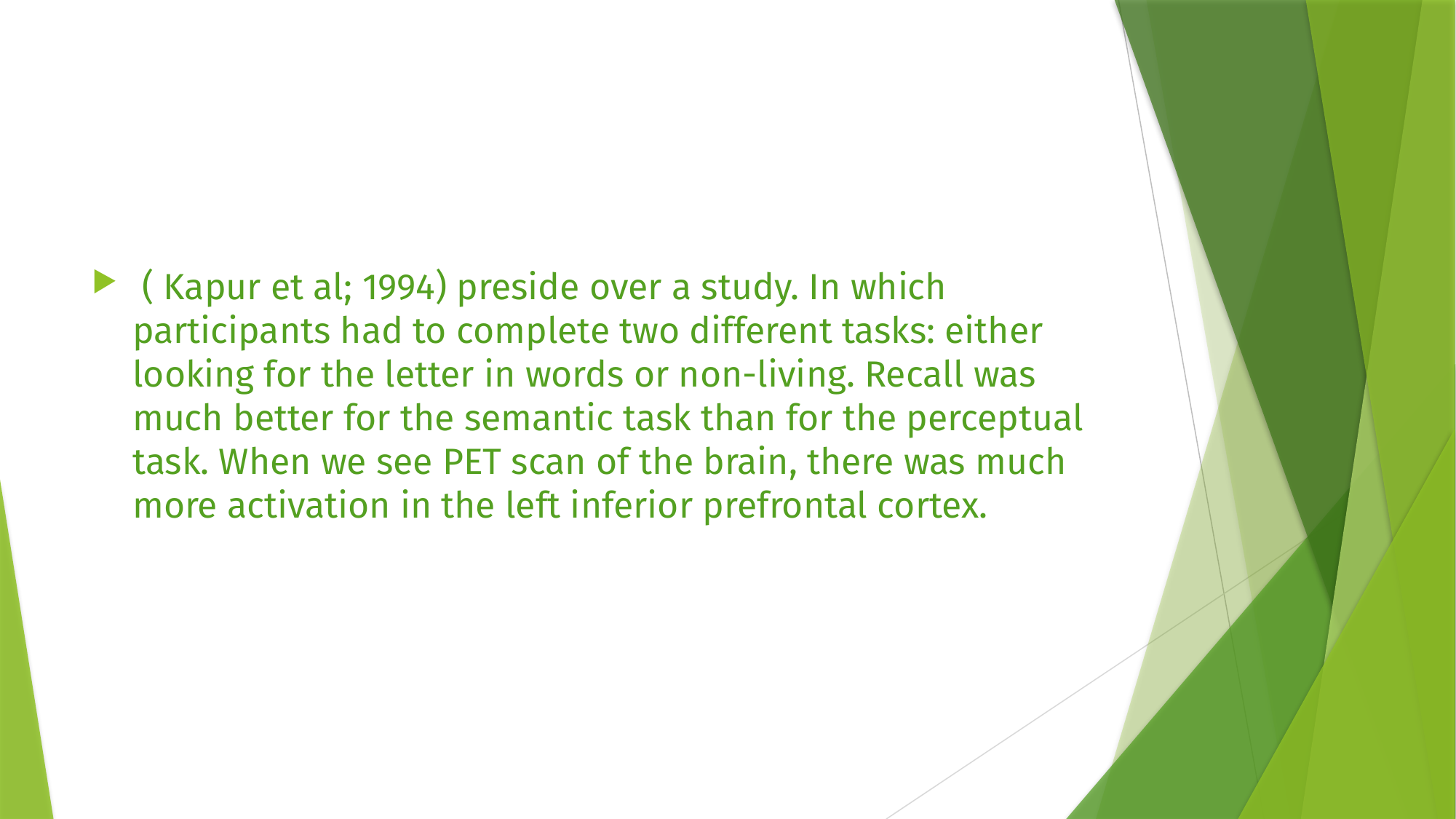

#
 ( Kapur et al; 1994) preside over a study. In which participants had to complete two different tasks: either looking for the letter in words or non-living. Recall was much better for the semantic task than for the perceptual task. When we see PET scan of the brain, there was much more activation in the left inferior prefrontal cortex.